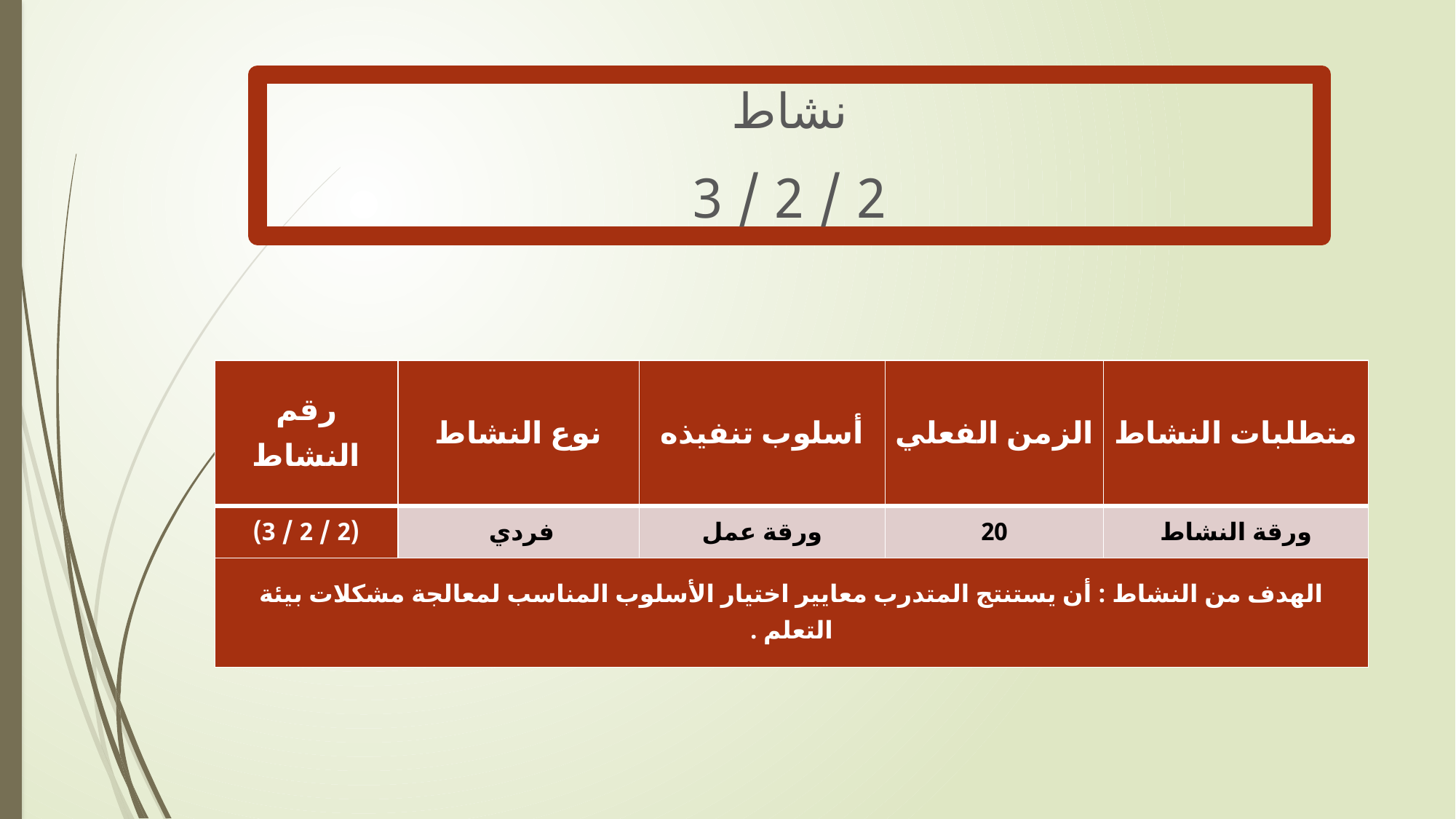

نشاط
2 / 2 / 3
| رقم النشاط | نوع النشاط | أسلوب تنفيذه | الزمن الفعلي | متطلبات النشاط |
| --- | --- | --- | --- | --- |
| (2 / 2 / 3) | فردي | ورقة عمل | 20 | ورقة النشاط |
| الهدف من النشاط : أن يستنتج المتدرب معايير اختيار الأسلوب المناسب لمعالجة مشكلات بيئة التعلم . |  |  |  |  |